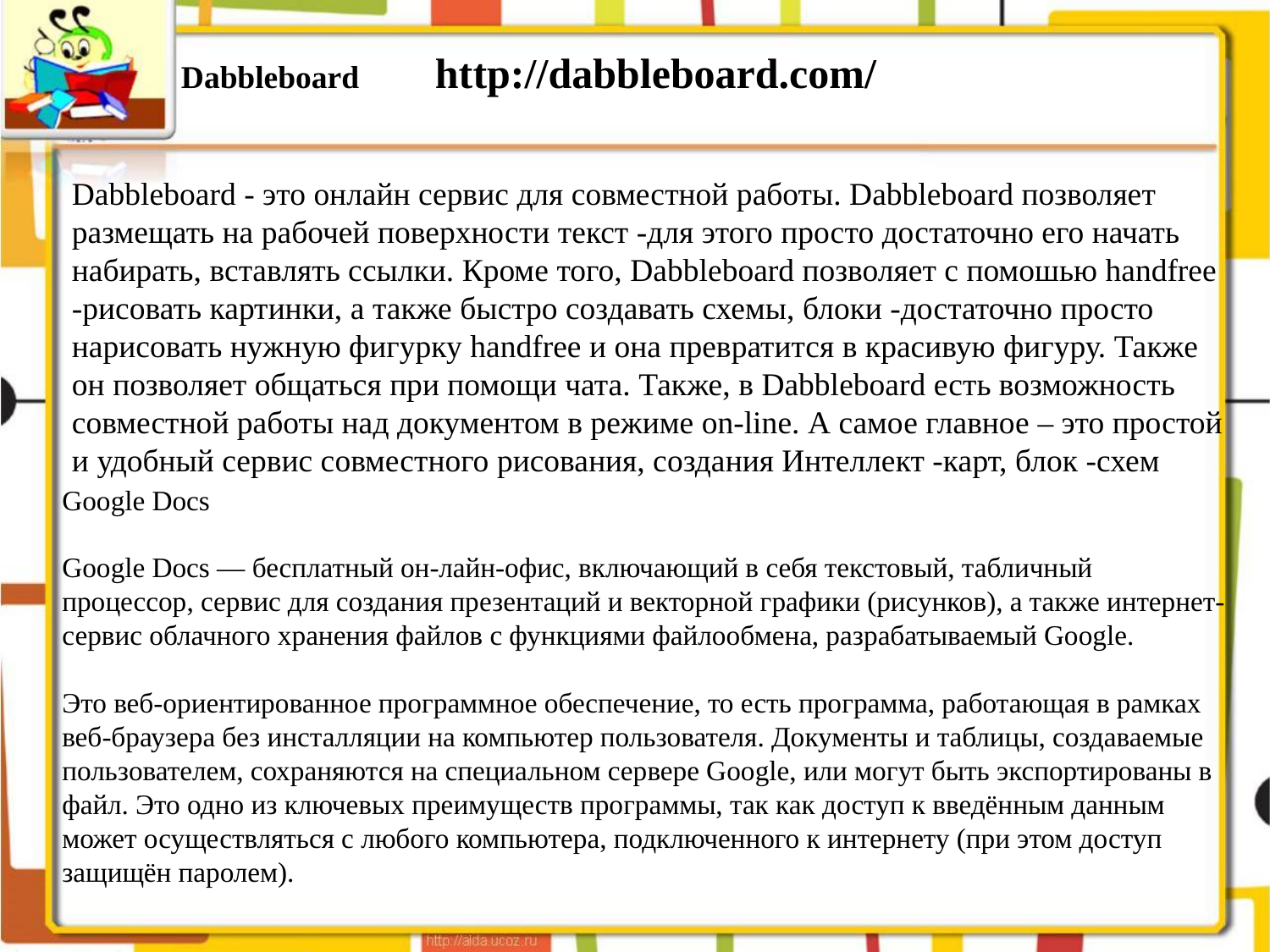

Dabbleboard	http://dabbleboard.com/

Dabbleboard - это онлайн сервис для совместной работы. Dabbleboard позволяет размещать на рабочей поверхности текст -для этого просто достаточно его начать набирать, вставлять ссылки. Кроме того, Dabbleboard позволяет с помошью handfree -рисовать картинки, а также быстро создавать схемы, блоки -достаточно просто нарисовать нужную фигурку handfree и она превратится в красивую фигуру. Также он позволяет общаться при помощи чата. Также, в Dabbleboard есть возможность совместной работы над документом в режиме on-line. А самое главное – это простой и удобный сервис совместного рисования, создания Интеллект -карт, блок -схем
Google Docs

Google Docs — бесплатный он-лайн-офис, включающий в себя текстовый, табличный процессор, сервис для создания презентаций и векторной графики (рисунков), а также интернет-сервис облачного хранения файлов с функциями файлообмена, разрабатываемый Google.

Это веб-ориентированное программное обеспечение, то есть программа, работающая в рамках веб-браузера без инсталляции на компьютер пользователя. Документы и таблицы, создаваемые пользователем, сохраняются на специальном сервере Google, или могут быть экспортированы в файл. Это одно из ключевых преимуществ программы, так как доступ к введённым данным может осуществляться с любого компьютера, подключенного к интернету (при этом доступ защищён паролем).